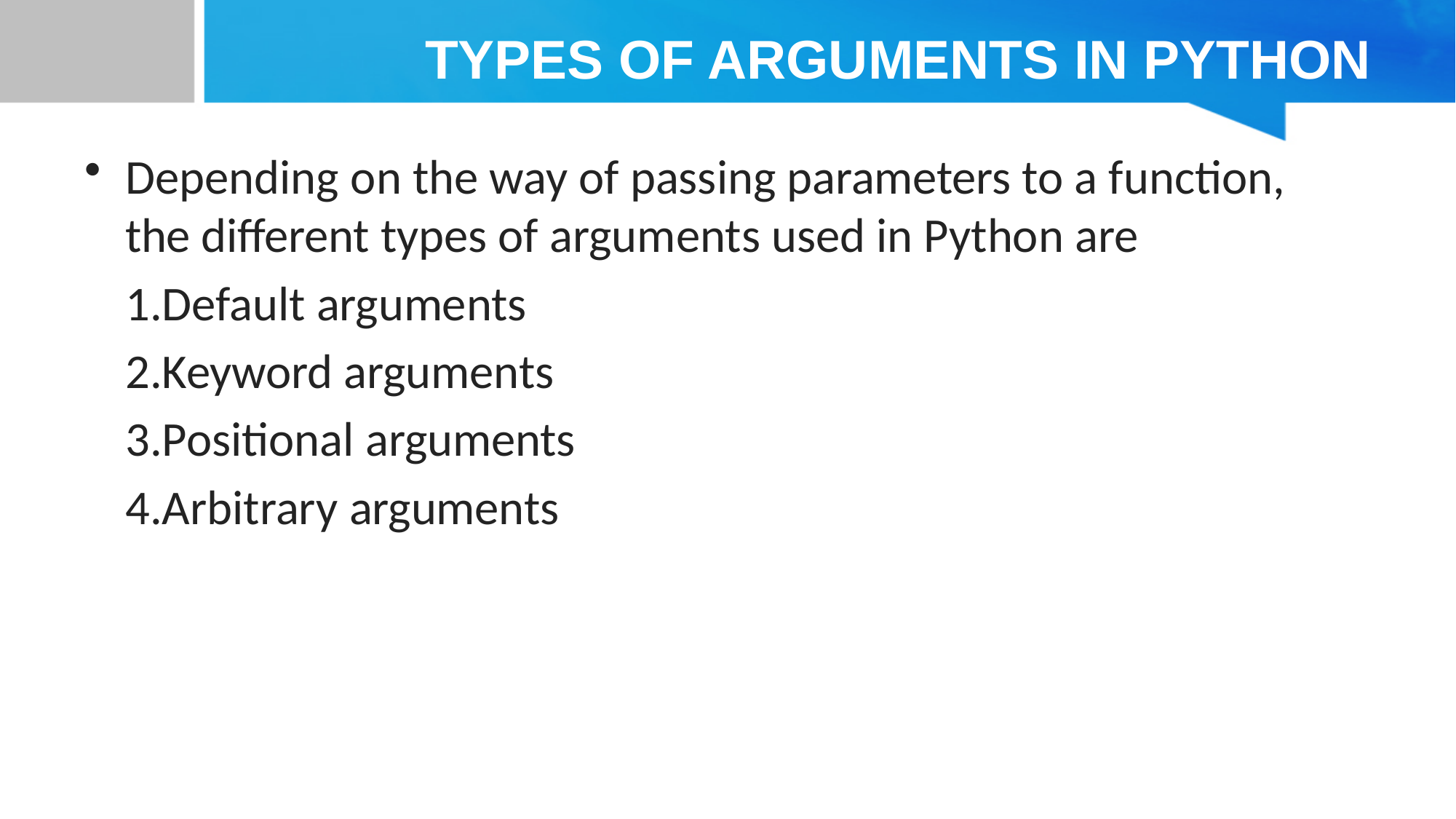

# TYPES OF ARGUMENTS IN PYTHON
Depending on the way of passing parameters to a function, the different types of arguments used in Python are
Default arguments
Keyword arguments
Positional arguments
Arbitrary arguments